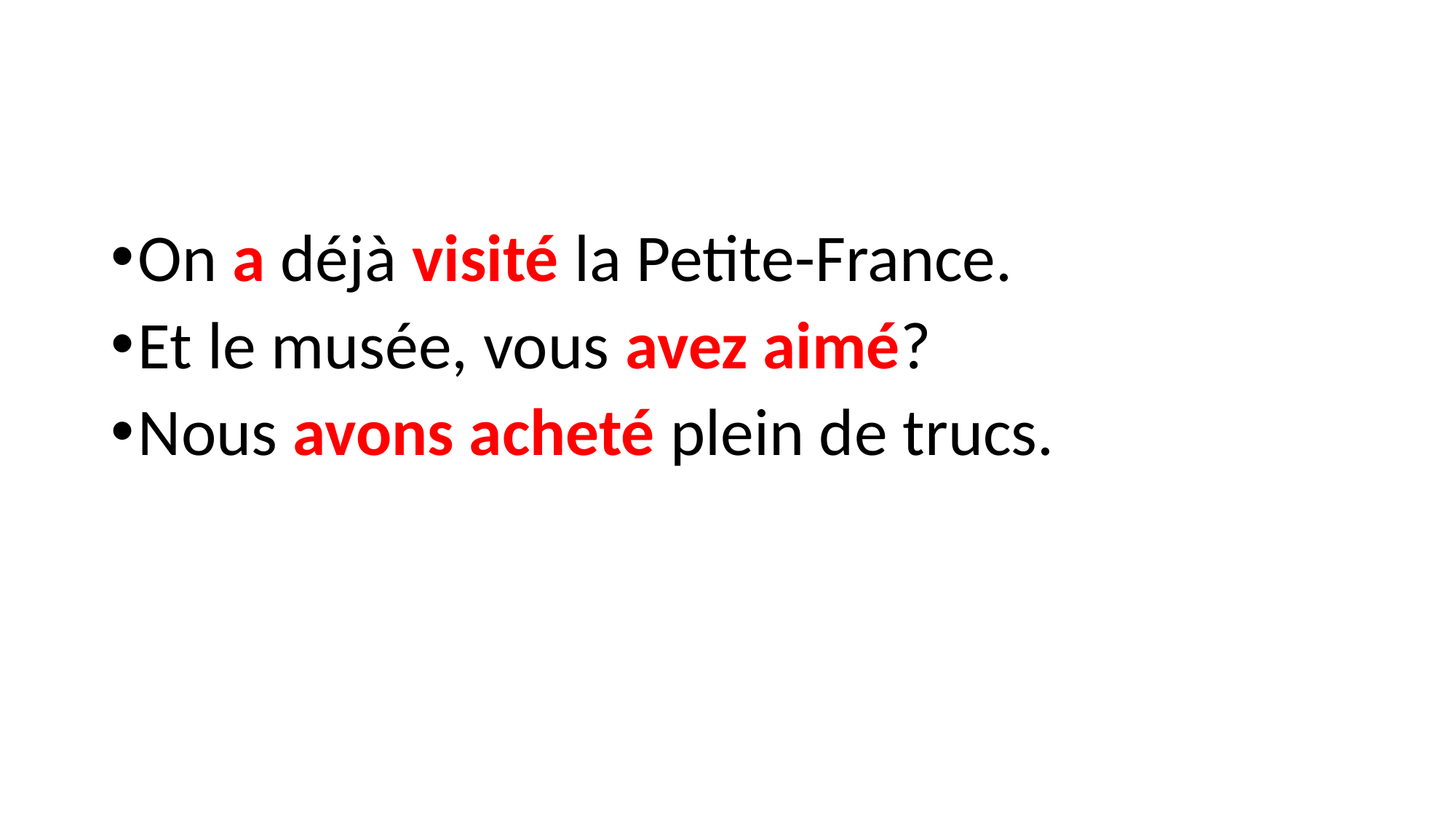

#
On a déjà visité la Petite-France.
Et le musée, vous avez aimé?
Nous avons acheté plein de trucs.